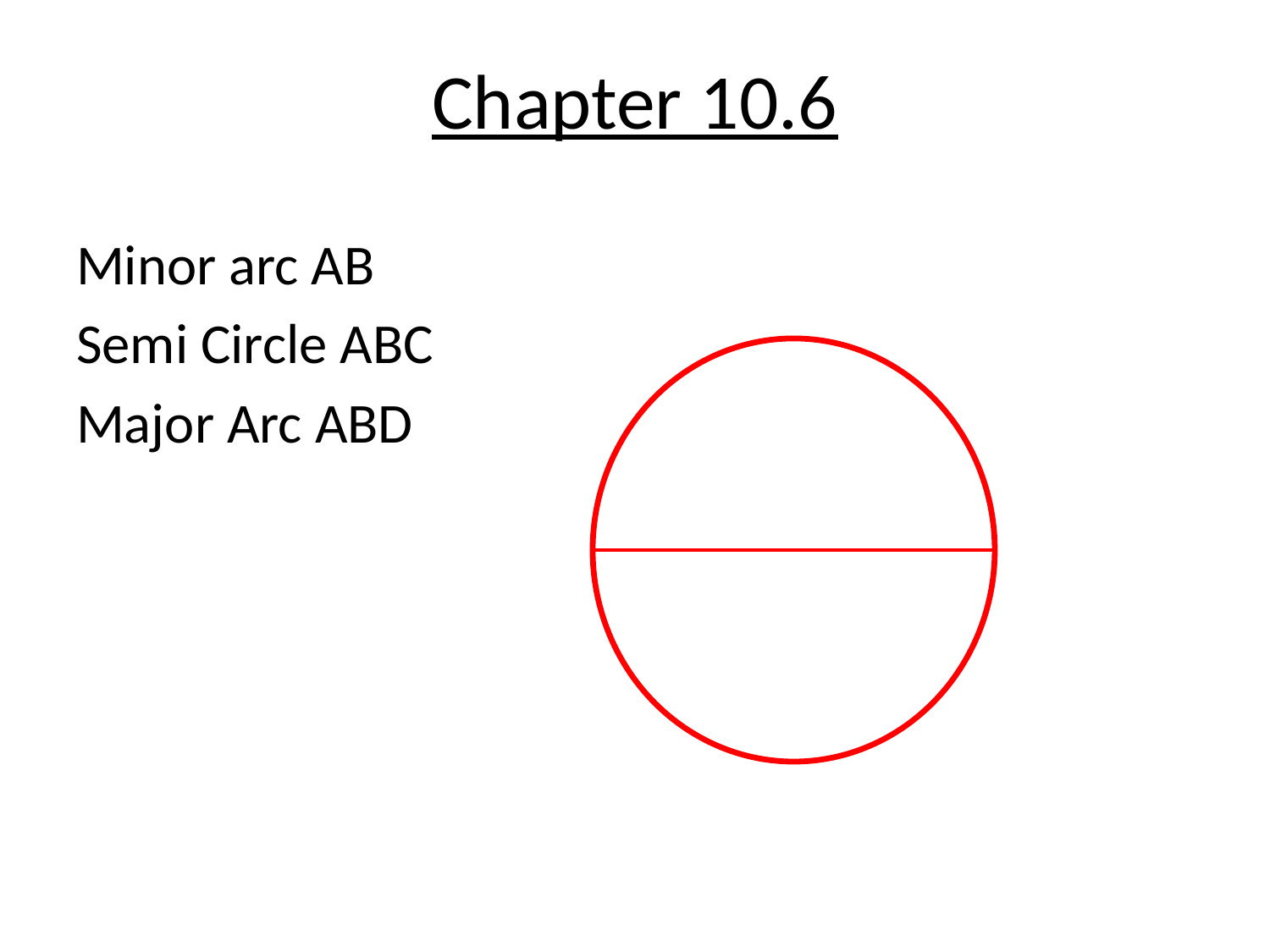

# Chapter 10.6
Minor arc AB
Semi Circle ABC
Major Arc ABD